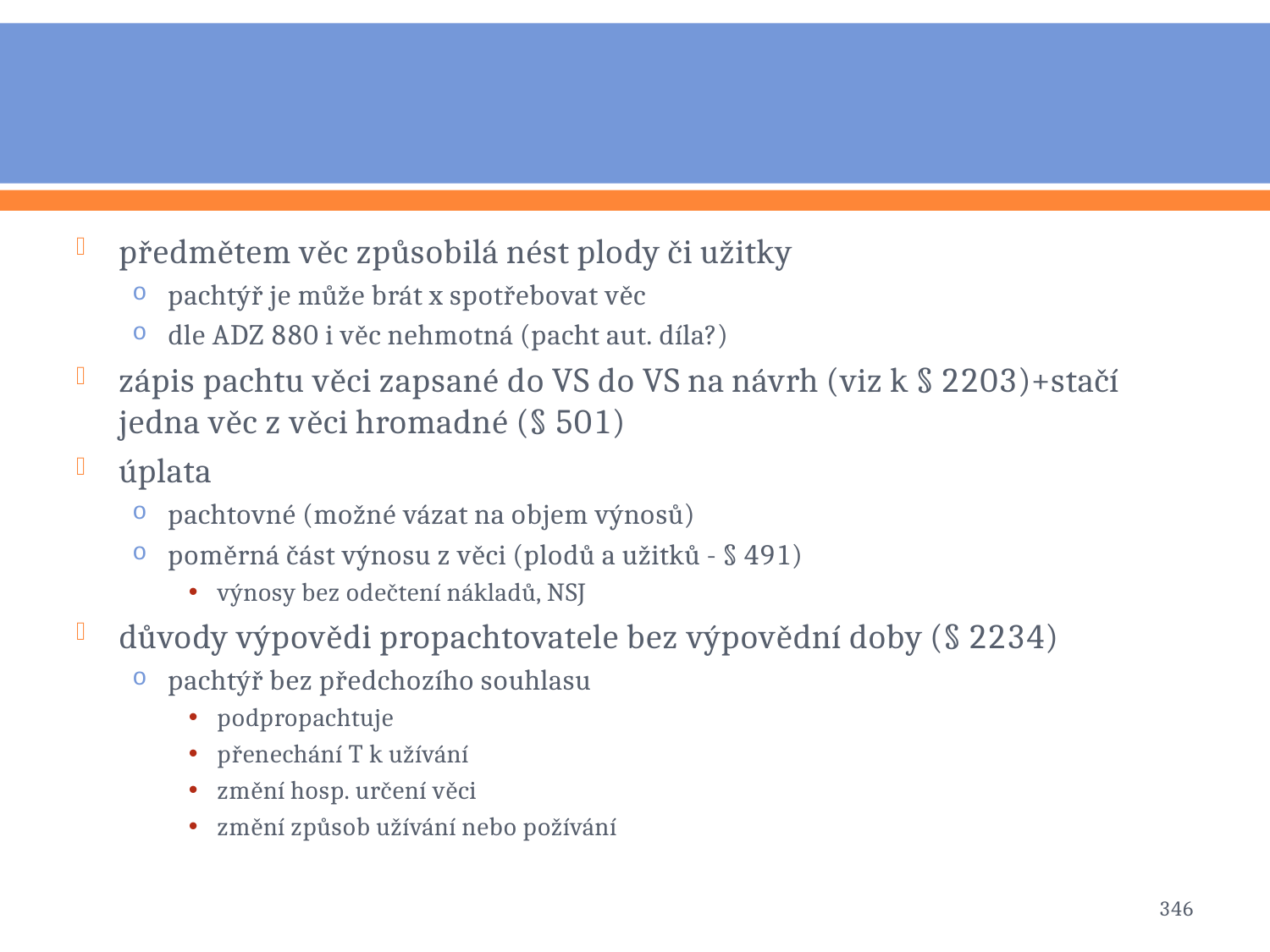

#
předmětem věc způsobilá nést plody či užitky
pachtýř je může brát x spotřebovat věc
dle ADZ 880 i věc nehmotná (pacht aut. díla?)
zápis pachtu věci zapsané do VS do VS na návrh (viz k § 2203)+stačí jedna věc z věci hromadné (§ 501)
úplata
pachtovné (možné vázat na objem výnosů)
poměrná část výnosu z věci (plodů a užitků - § 491)
výnosy bez odečtení nákladů, NSJ
důvody výpovědi propachtovatele bez výpovědní doby (§ 2234)
pachtýř bez předchozího souhlasu
podpropachtuje
přenechání T k užívání
změní hosp. určení věci
změní způsob užívání nebo požívání
346